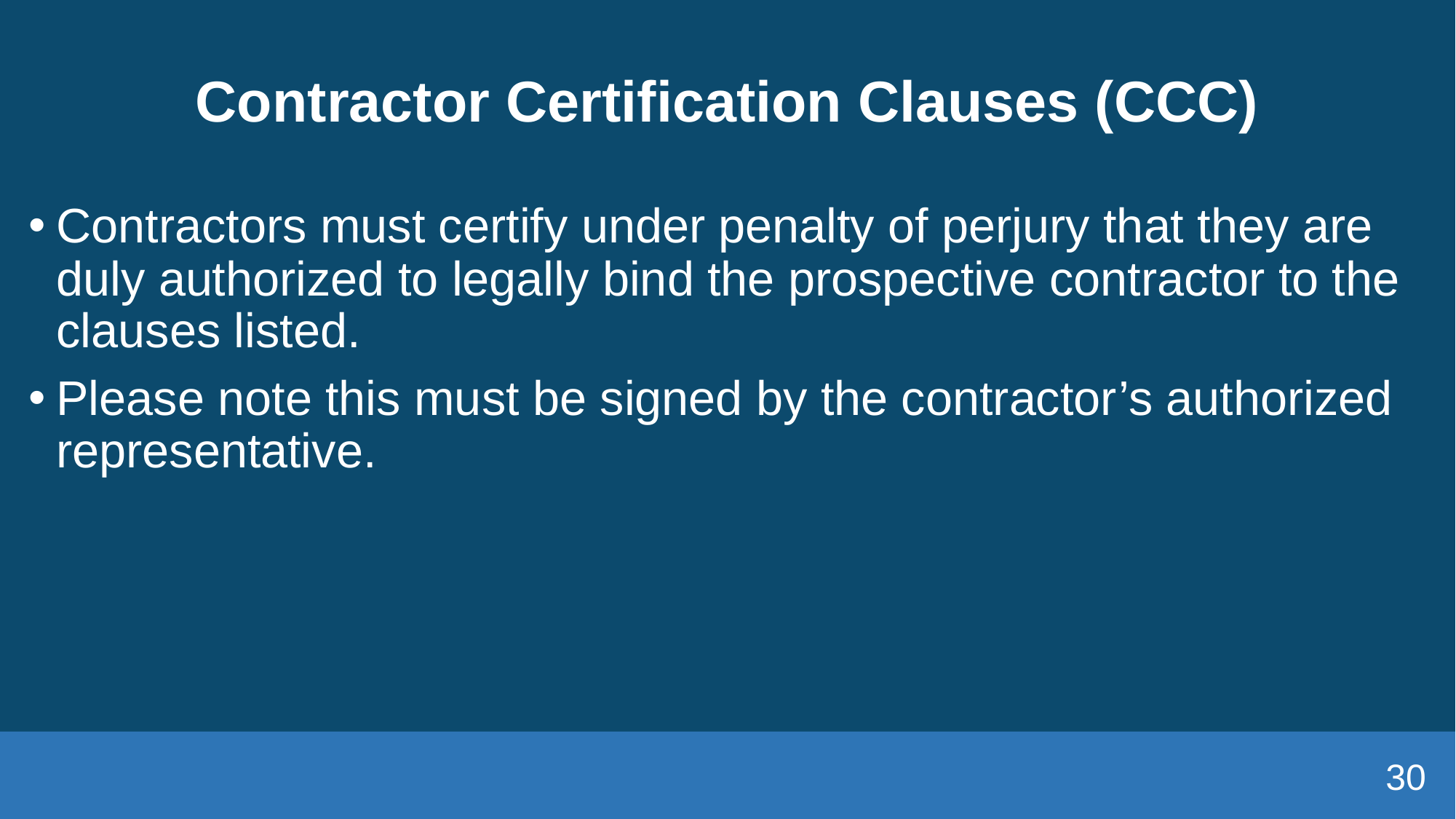

# Contractor Certification Clauses (CCC)
Contractors must certify under penalty of perjury that they are duly authorized to legally bind the prospective contractor to the clauses listed.
Please note this must be signed by the contractor’s authorized representative.

30